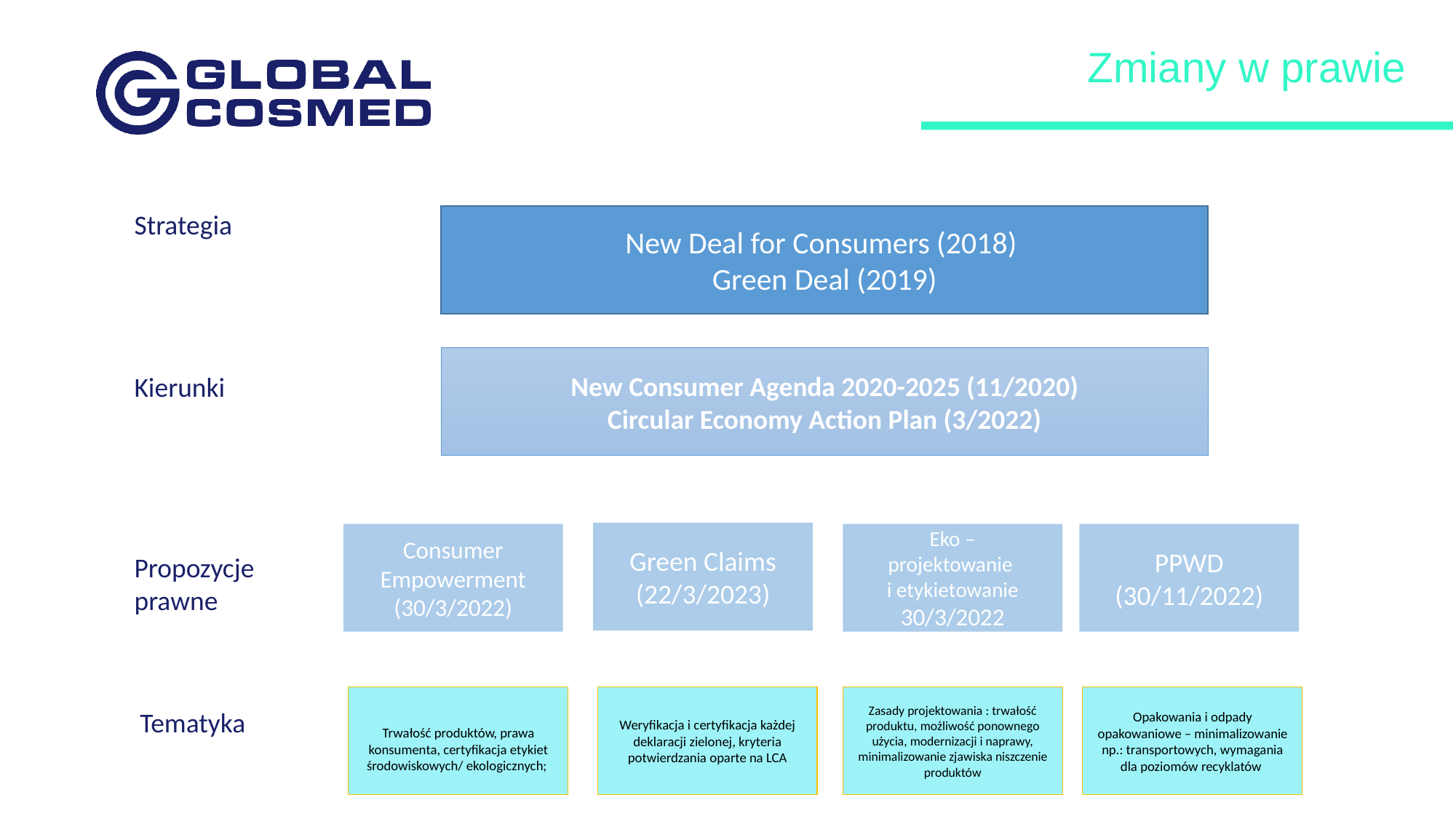

Zmiany w prawie
Strategia
New Deal for Consumers (2018)
Green Deal (2019)
New Consumer Agenda 2020-2025 (11/2020)
Circular Economy Action Plan (3/2022)
Kierunki
Green Claims
(22/3/2023)
Consumer Empowerment
(30/3/2022)
Eko –
projektowanie
i etykietowanie
30/3/2022
PPWD
(30/11/2022)
Propozycje prawne
Trwałość produktów, prawa konsumenta, certyfikacja etykiet środowiskowych/ ekologicznych;
Zasady projektowania : trwałość produktu, możliwość ponownego użycia, modernizacji i naprawy, minimalizowanie zjawiska niszczenie produktów

Weryfikacja i certyfikacja każdej deklaracji zielonej, kryteria potwierdzania oparte na LCA
Opakowania i odpady opakowaniowe – minimalizowanie np.: transportowych, wymagania dla poziomów recyklatów
Tematyka